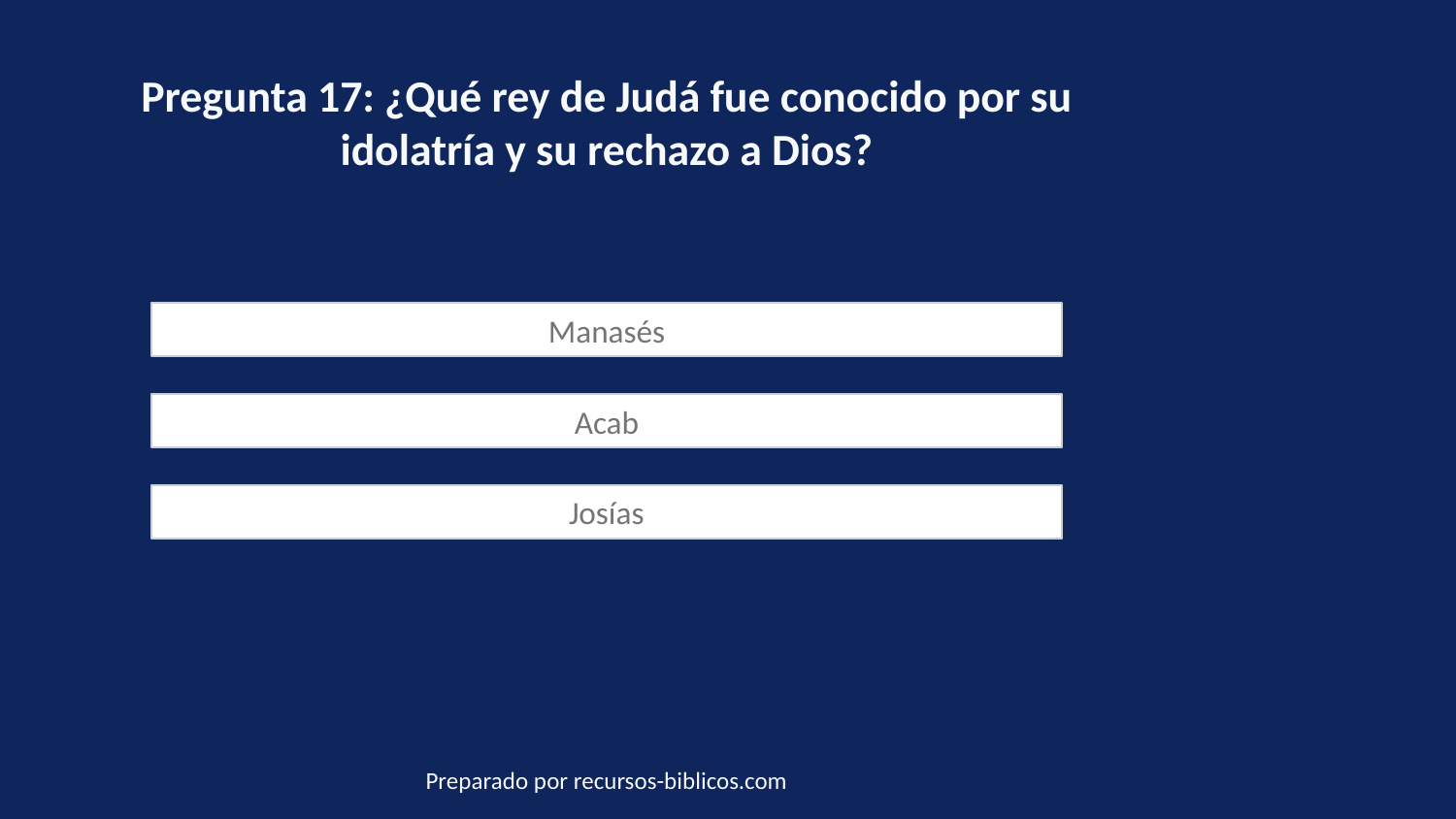

Pregunta 17: ¿Qué rey de Judá fue conocido por su idolatría y su rechazo a Dios?
Manasés
Acab
Josías
Preparado por recursos-biblicos.com